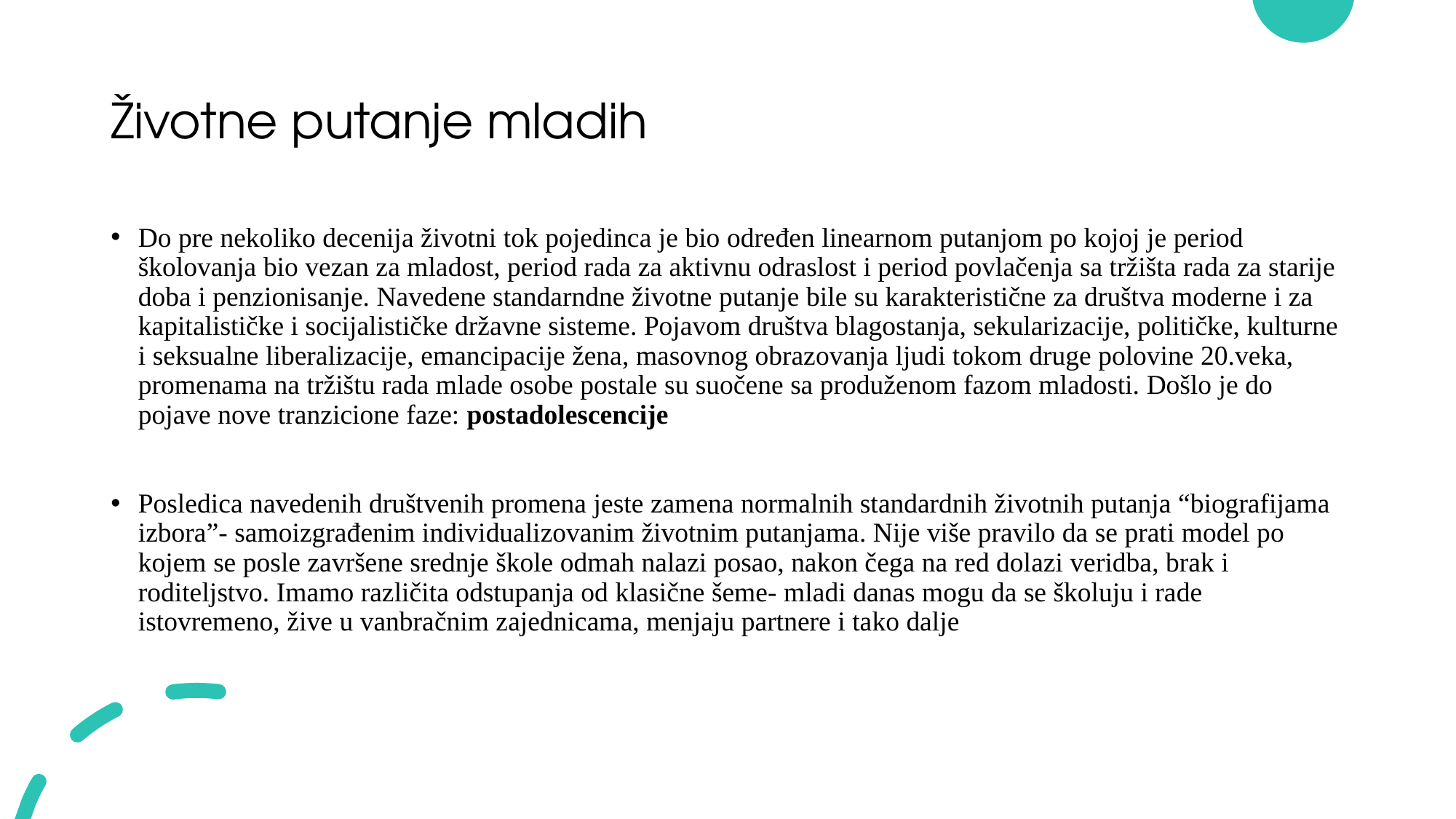

# Životne putanje mladih
Do pre nekoliko decenija životni tok pojedinca je bio određen linearnom putanjom po kojoj je period školovanja bio vezan za mladost, period rada za aktivnu odraslost i period povlačenja sa tržišta rada za starije doba i penzionisanje. Navedene standarndne životne putanje bile su karakteristične za društva moderne i za kapitalističke i socijalističke državne sisteme. Pojavom društva blagostanja, sekularizacije, političke, kulturne i seksualne liberalizacije, emancipacije žena, masovnog obrazovanja ljudi tokom druge polovine 20.veka, promenama na tržištu rada mlade osobe postale su suočene sa produženom fazom mladosti. Došlo je do pojave nove tranzicione faze: postadolescencije

Posledica navedenih društvenih promena jeste zamena normalnih standardnih životnih putanja “biografijama izbora”- samoizgrađenim individualizovanim životnim putanjama. Nije više pravilo da se prati model po kojem se posle završene srednje škole odmah nalazi posao, nakon čega na red dolazi veridba, brak i roditeljstvo. Imamo različita odstupanja od klasične šeme- mladi danas mogu da se školuju i rade istovremeno, žive u vanbračnim zajednicama, menjaju partnere i tako dalje